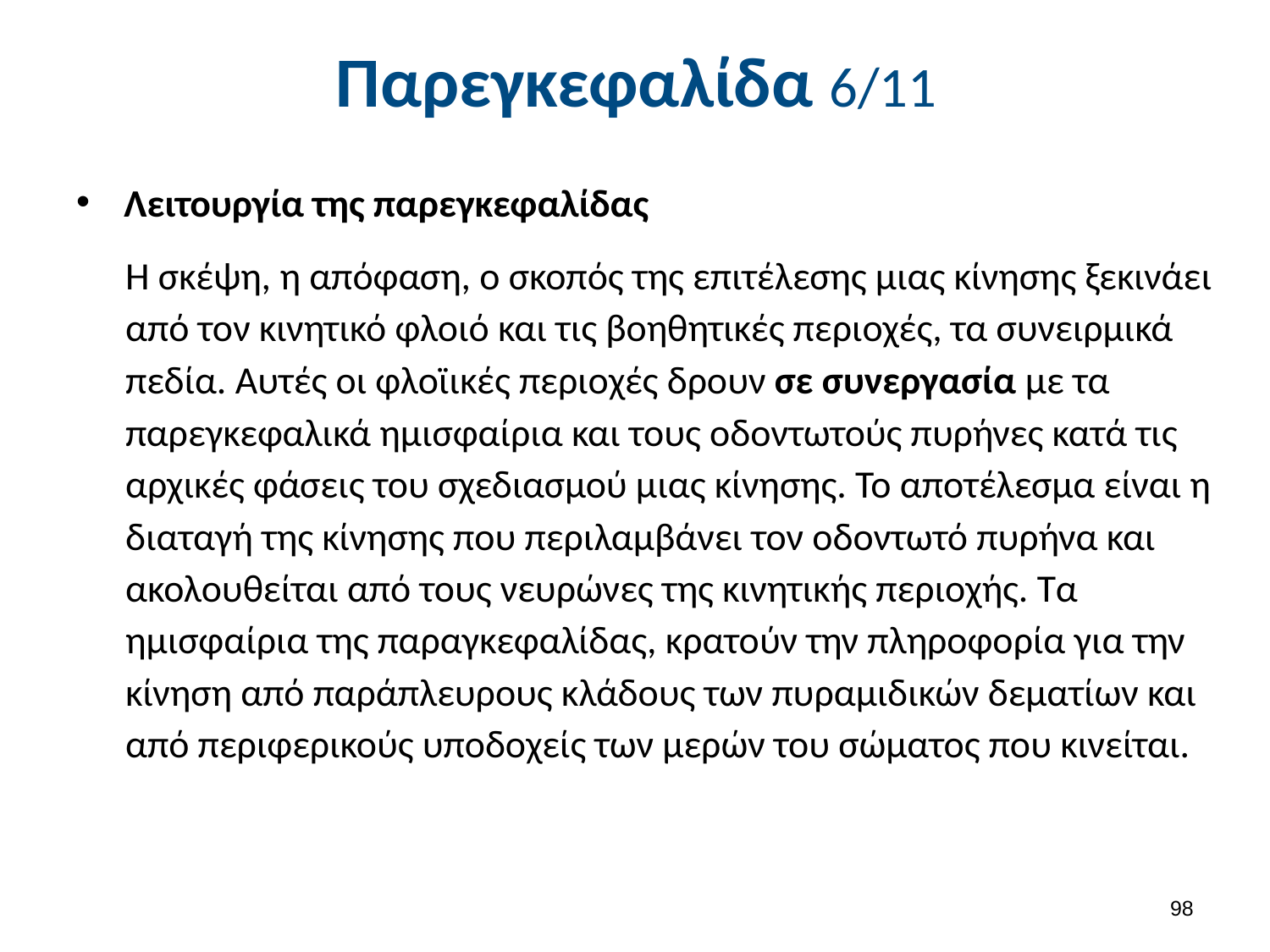

# Παρεγκεφαλίδα 6/11
Λειτουργία της παρεγκεφαλίδας
Η σκέψη, η απόφαση, ο σκοπός της επιτέλεσης μιας κίνησης ξεκινάει από τον κινητικό φλοιό και τις βοηθητικές περιοχές, τα συνειρμικά πεδία. Αυτές οι φλοϊικές περιοχές δρουν σε συνεργασία με τα παρεγκεφαλικά ημισφαίρια και τους οδοντωτούς πυρήνες κατά τις αρχικές φάσεις του σχεδιασμού μιας κίνησης. Το αποτέλεσμα είναι η διαταγή της κίνησης που περιλαμβάνει τον οδοντωτό πυρήνα και ακολουθείται από τους νευρώνες της κινητικής περιοχής. Τα ημισφαίρια της παραγκεφαλίδας, κρατούν την πληροφορία για την κίνηση από παράπλευρους κλάδους των πυραμιδικών δεματίων και από περιφερικούς υποδοχείς των μερών του σώματος που κινείται.
98